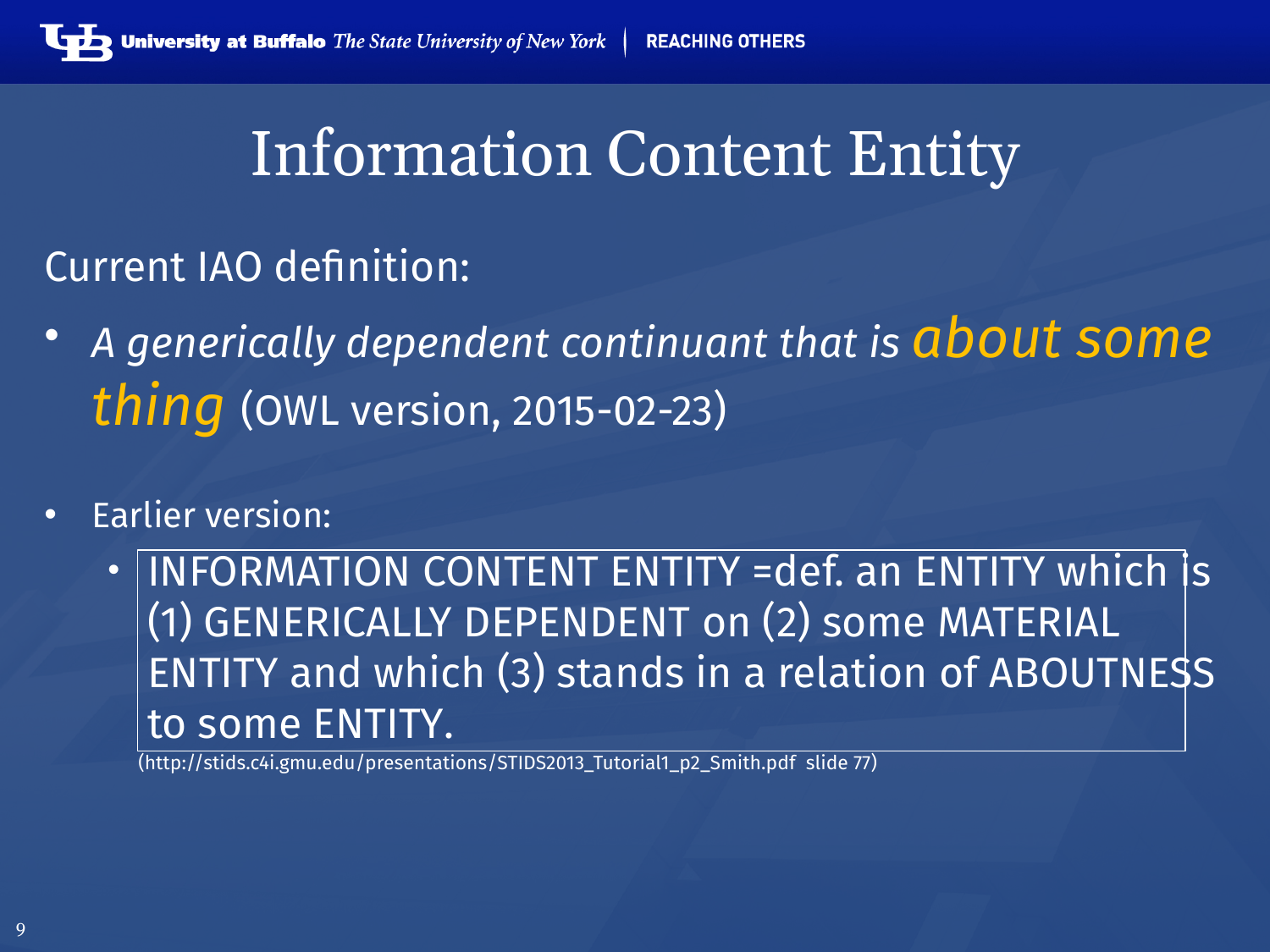

# Information Content Entity
Current IAO definition:
A generically dependent continuant that is about some thing (OWL version, 2015-02-23)

Earlier version:
information content entity =def. an entity which is (1) generically dependent on (2) some material entity and which (3) stands in a relation of aboutness to some entity.
      (http://stids.c4i.gmu.edu/presentations/STIDS2013_Tutorial1_p2_Smith.pdf  slide 77)